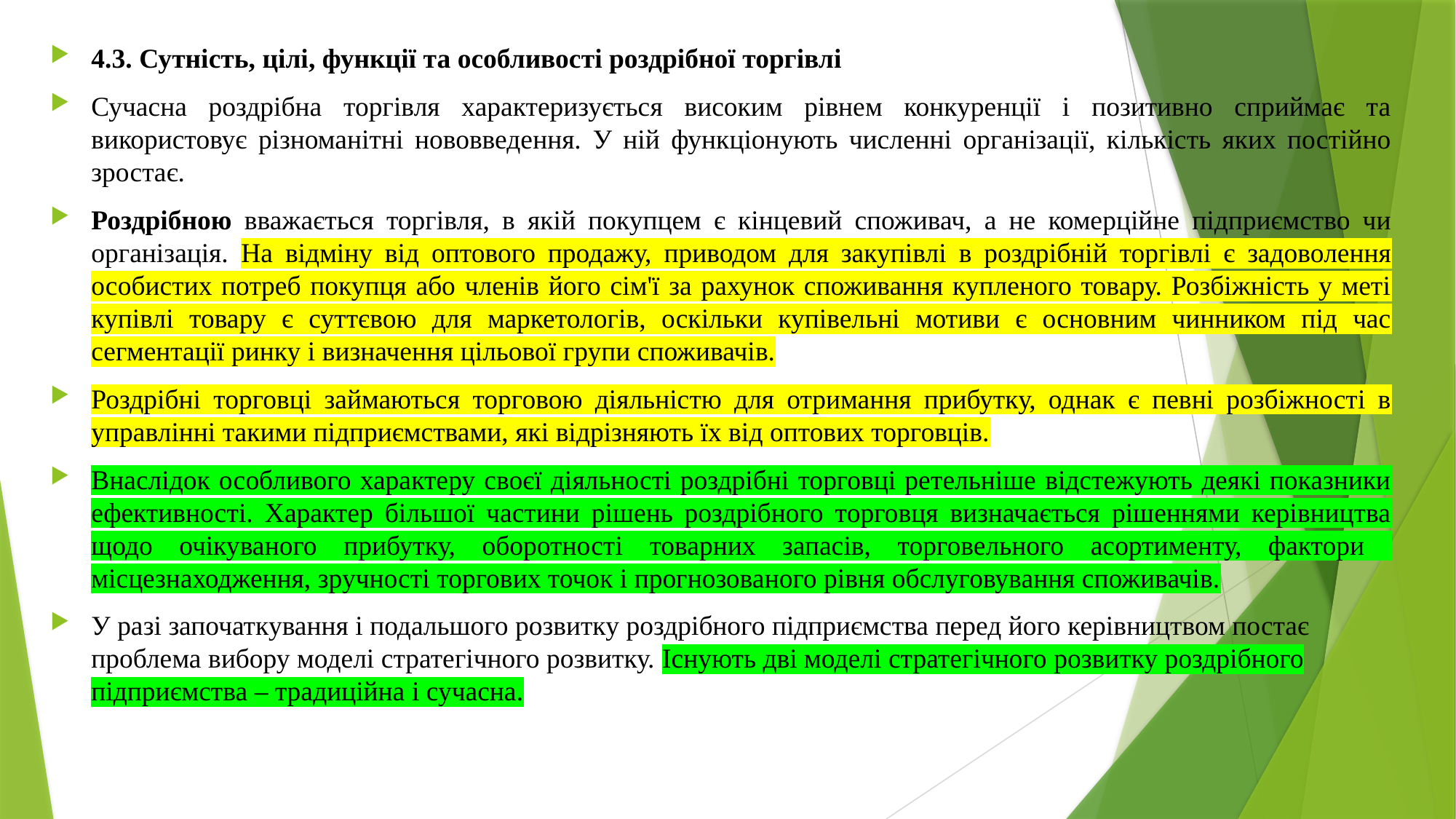

4.3. Сутність, цілі, функції та особливості роздрібної торгівлі
Сучасна роздрібна торгівля характеризується високим рівнем конкуренції і позитивно сприймає та використовує різноманітні нововведення. У ній функціонують численні організації, кількість яких постійно зростає.
Роздрібною вважається торгівля, в якій покупцем є кінцевий споживач, а не комерційне підприємство чи організація. На відміну від оптового продажу, приводом для закупівлі в роздрібній торгівлі є задоволення особистих потреб покупця або членів його сім'ї за рахунок споживання купленого товару. Розбіжність у меті купівлі товару є суттєвою для маркетологів, оскільки купівельні мотиви є основним чинником під час сегментації ринку і визначення цільової групи споживачів.
Роздрібні торговці займаються торговою діяльністю для отримання прибутку, однак є певні розбіжності в управлінні такими підприємствами, які відрізняють їх від оптових торговців.
Внаслідок особливого характеру своєї діяльності роздрібні торговці ретельніше відстежують деякі показники ефективності. Характер більшої частини рішень роздрібного торговця визначається рішеннями керівництва щодо очікуваного прибутку, оборотності товарних запасів, торговельного асортименту, фактори  місцезнаходження, зручності торгових точок і прогнозованого рівня обслуговування споживачів.
У разі започаткування і подальшого розвитку роздрібного підприємства перед його керівництвом постає проблема вибору моделі стратегічного розвитку. Існують дві моделі стратегічного розвитку роздрібного підприємства – традиційна і сучасна.